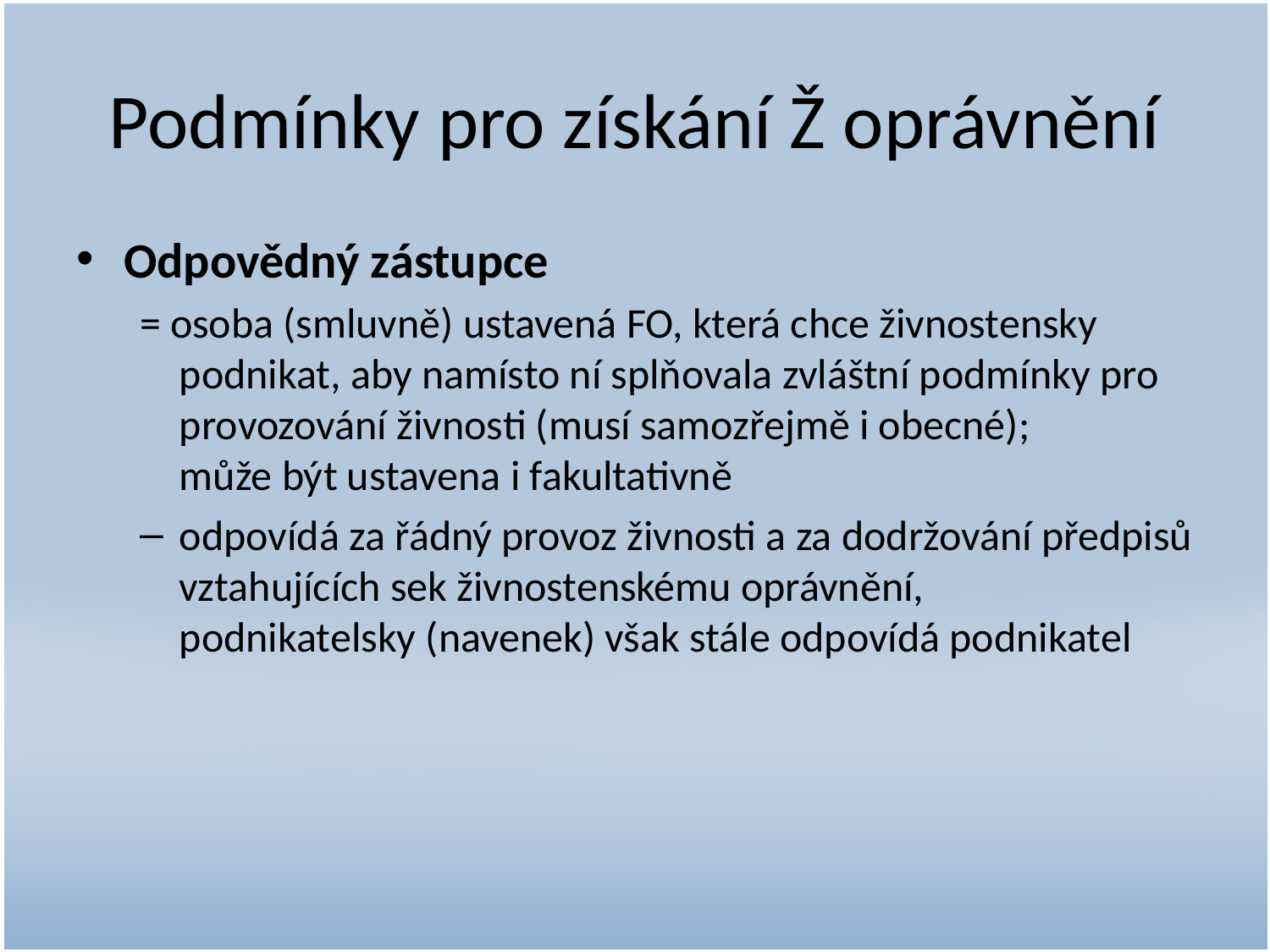

# Podmínky pro získání Ž oprávnění
Odpovědný zástupce
= osoba (smluvně) ustavená FO, která chce živnostensky podnikat, aby namísto ní splňovala zvláštní podmínky pro provozování živnosti (musí samozřejmě i obecné);
může být ustavena i fakultativně
odpovídá za řádný provoz živnosti a za dodržování předpisů vztahujících sek živnostenskému oprávnění,
podnikatelsky (navenek) však stále odpovídá podnikatel